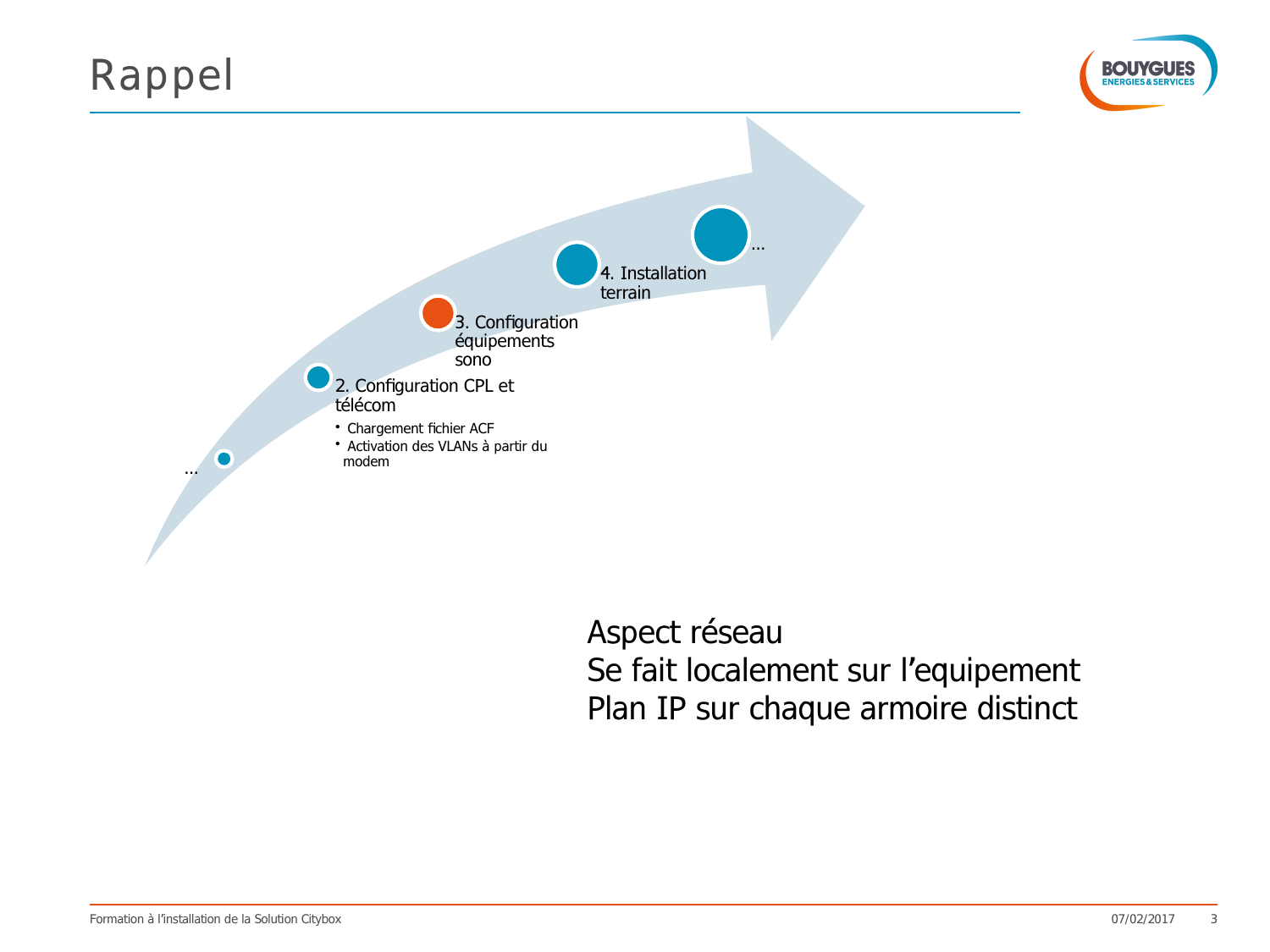

# Rappel
…
2. Configuration CPL et télécom
 Chargement fichier ACF
 Activation des VLANs à partir du modem
3. Configuration équipements sono
4. Installation terrain
…
Aspect réseau
Se fait localement sur l’equipement
Plan IP sur chaque armoire distinct
Formation à l’installation de la Solution Citybox
07/02/2017
3